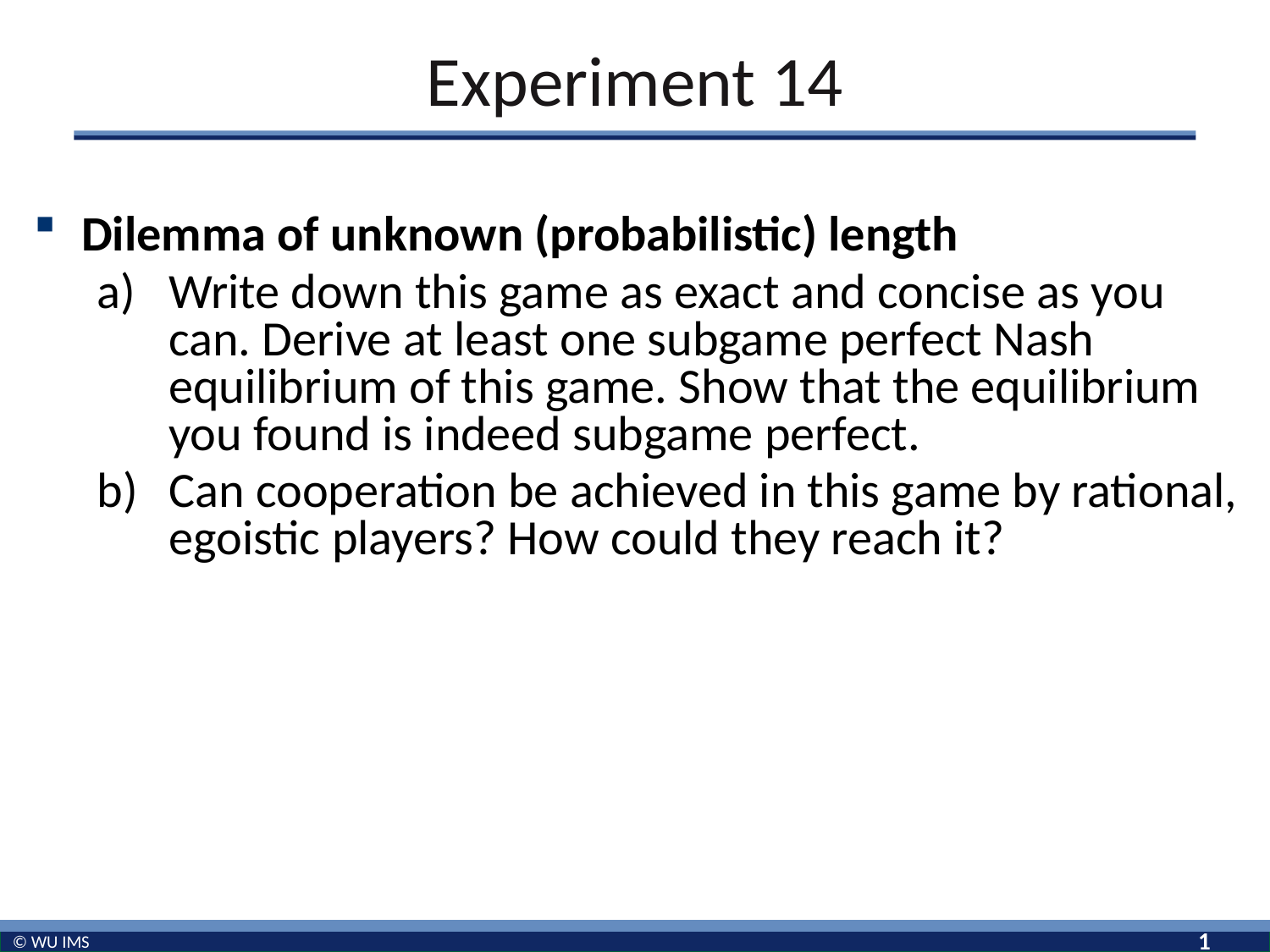

# Experiment 14

Dilemma of unknown (probabilistic) length
Write down this game as exact and concise as you can. Derive at least one subgame perfect Nash equilibrium of this game. Show that the equilibrium you found is indeed subgame perfect.
Can cooperation be achieved in this game by rational, egoistic players? How could they reach it?

1